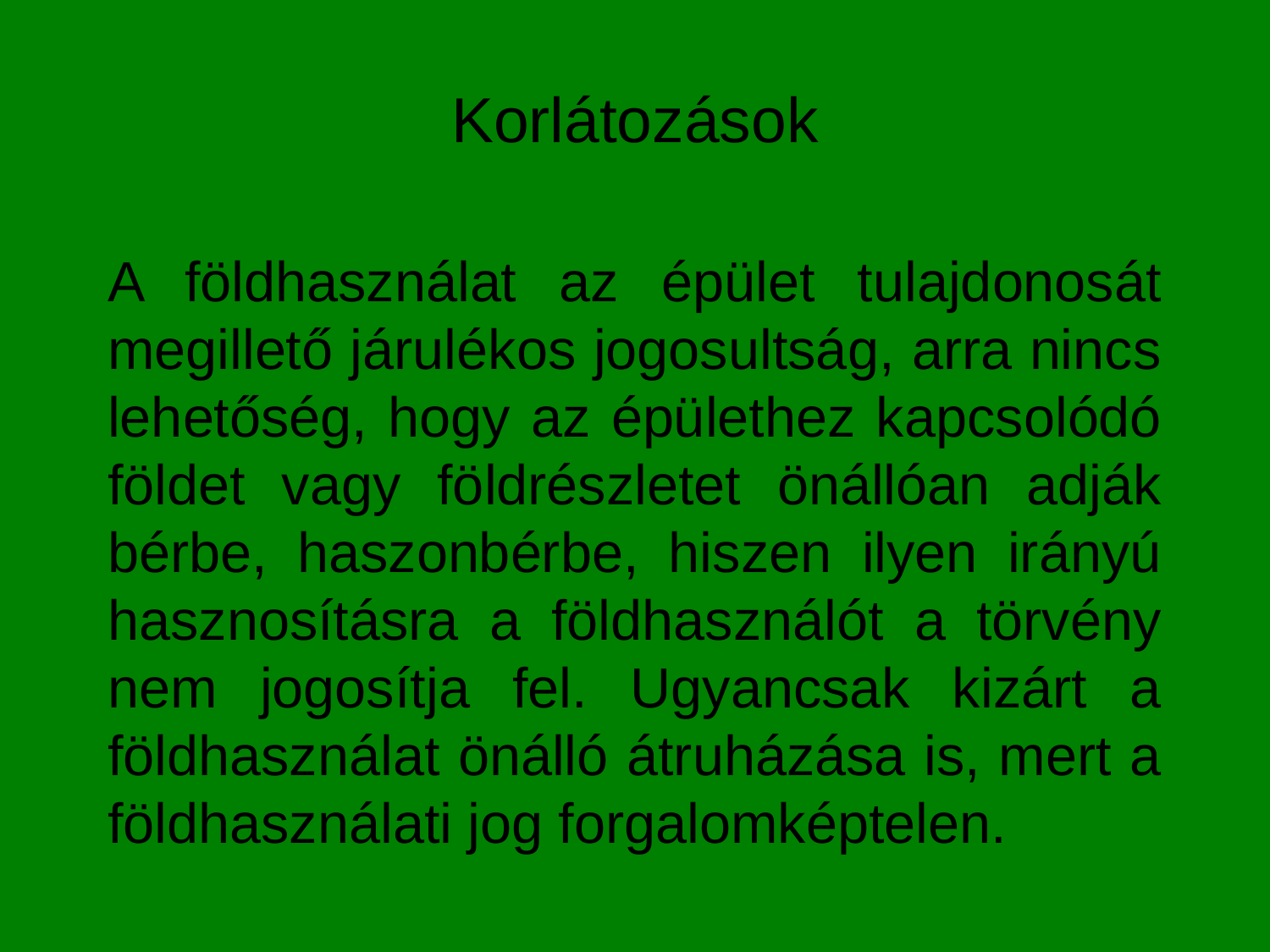

# Korlátozások
A földhasználat az épület tulajdonosát megillető járulékos jogosultság, arra nincs lehetőség, hogy az épülethez kapcsolódó földet vagy földrészletet önállóan adják bérbe, haszonbérbe, hiszen ilyen irányú hasznosításra a földhasználót a törvény nem jogosítja fel. Ugyancsak kizárt a földhasználat önálló átruházása is, mert a földhasználati jog forgalomképtelen.